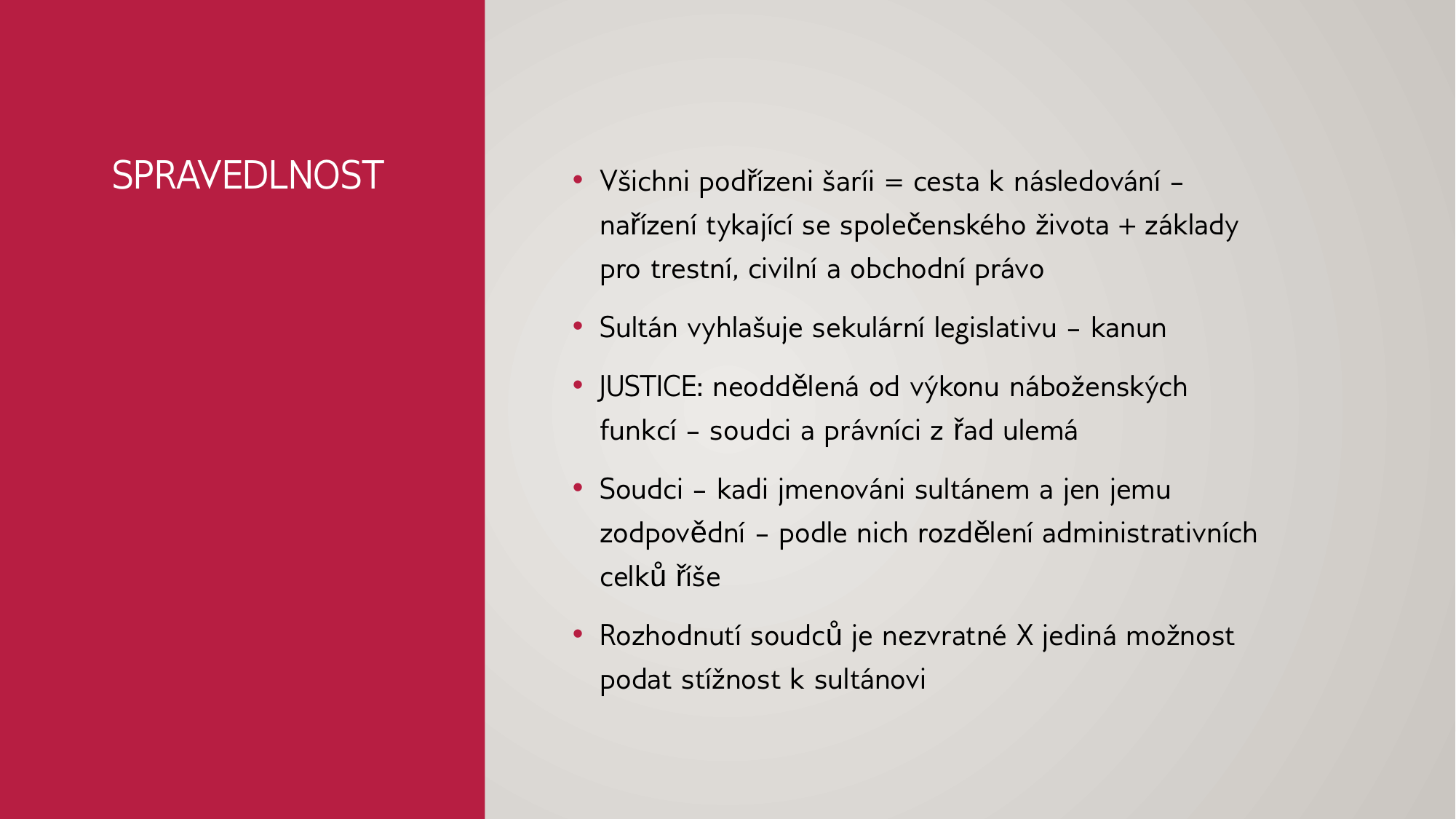

# spravedlnost
Všichni podřízeni šaríi = cesta k následování – nařízení tykající se společenského života + základy pro trestní, civilní a obchodní právo
Sultán vyhlašuje sekulární legislativu – kanun
JUSTICE: neoddělená od výkonu náboženských funkcí – soudci a právníci z řad ulemá
Soudci – kadi jmenováni sultánem a jen jemu zodpovědní – podle nich rozdělení administrativních celků říše
Rozhodnutí soudců je nezvratné X jediná možnost podat stížnost k sultánovi